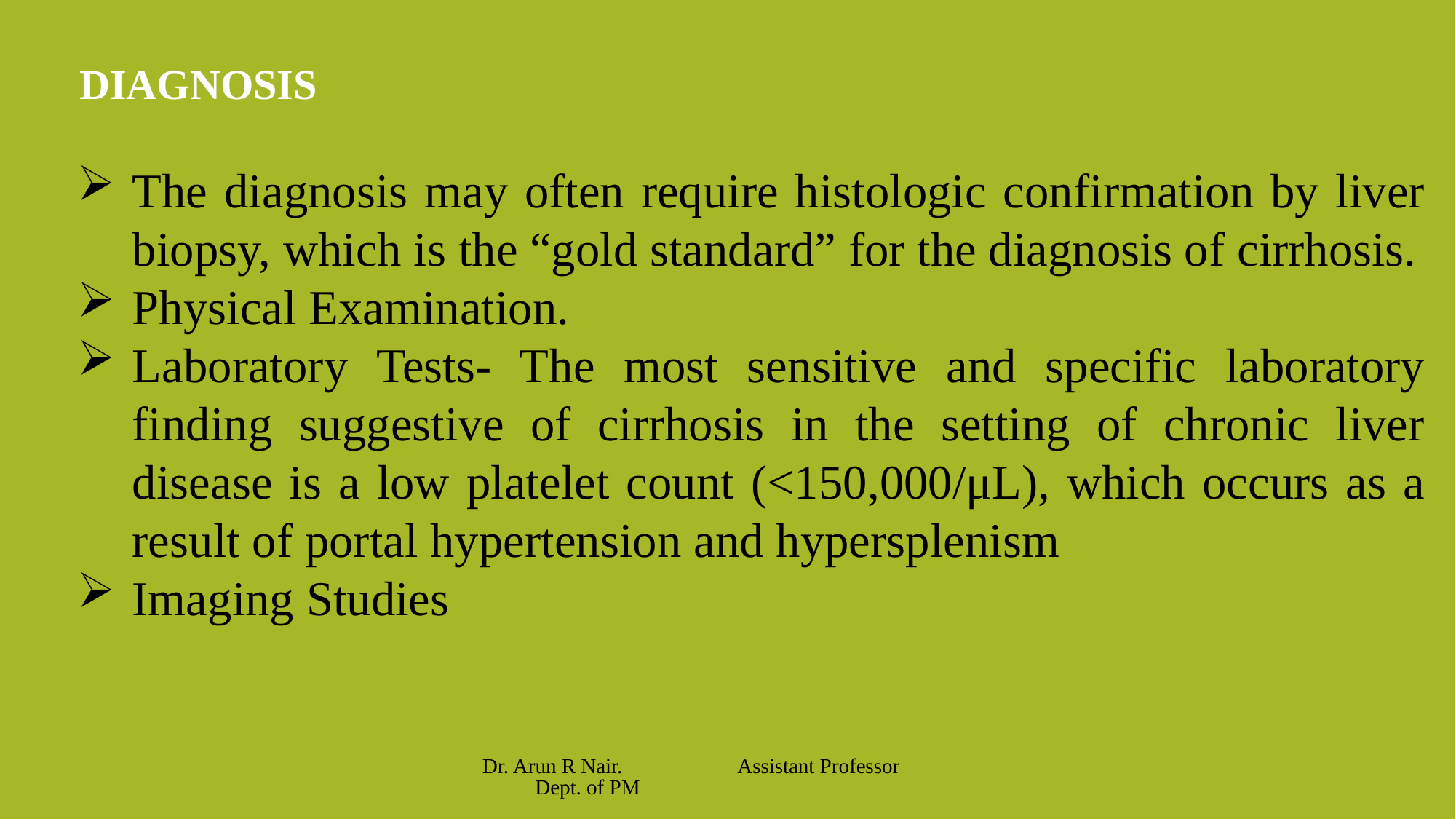

DIAGNOSIS
The diagnosis may often require histologic confirmation by liver biopsy, which is the “gold standard” for the diagnosis of cirrhosis.
Physical Examination.
Laboratory Tests- The most sensitive and specific laboratory finding suggestive of cirrhosis in the setting of chronic liver disease is a low platelet count (<150,000/μL), which occurs as a result of portal hypertension and hypersplenism
Imaging Studies
21-Sep-19
Dr. Arun R Nair.                      Assistant Professor                                 Dept. of PM
17